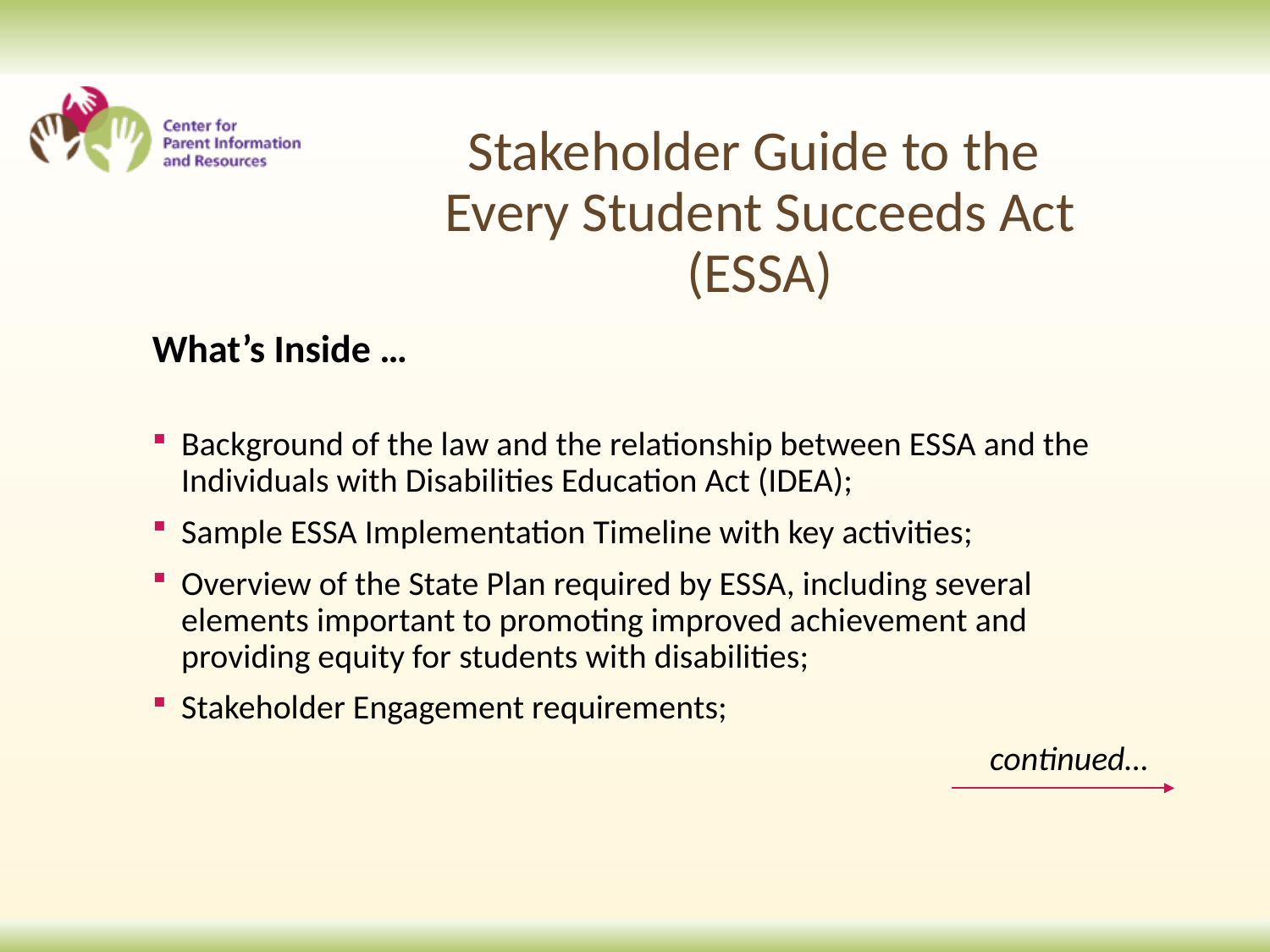

# Stakeholder Guide to the Every Student Succeeds Act (ESSA)
What’s Inside …
Background of the law and the relationship between ESSA and the Individuals with Disabilities Education Act (IDEA);
Sample ESSA Implementation Timeline with key activities;
Overview of the State Plan required by ESSA, including several elements important to promoting improved achievement and providing equity for students with disabilities;
Stakeholder Engagement requirements;
continued…